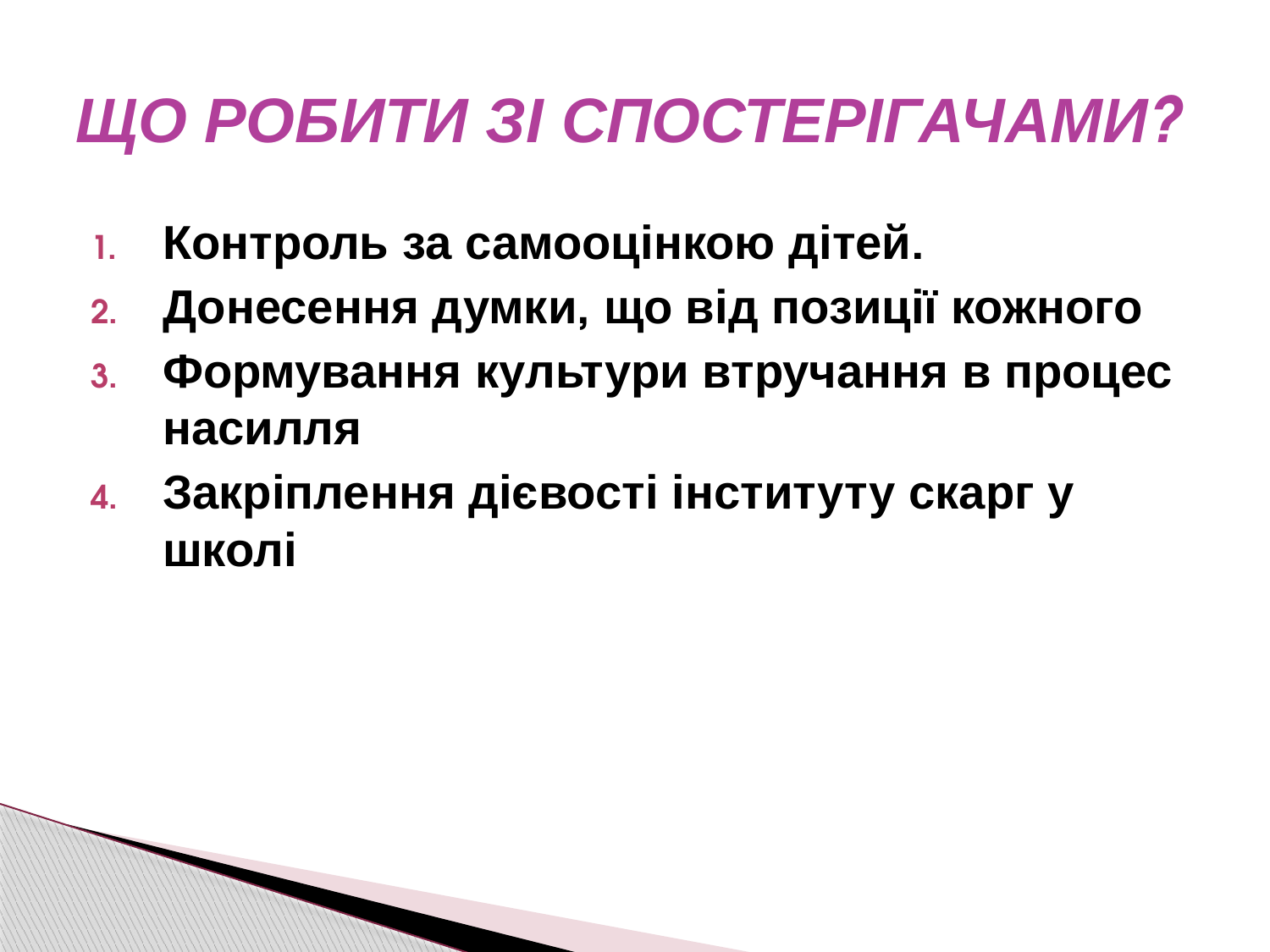

# ЩО РОБИТИ ЗІ СПОСТЕРІГАЧАМИ?
Контроль за самооцінкою дітей.
Донесення думки, що від позиції кожного
Формування культури втручання в процес насилля
Закріплення дієвості інституту скарг у школі